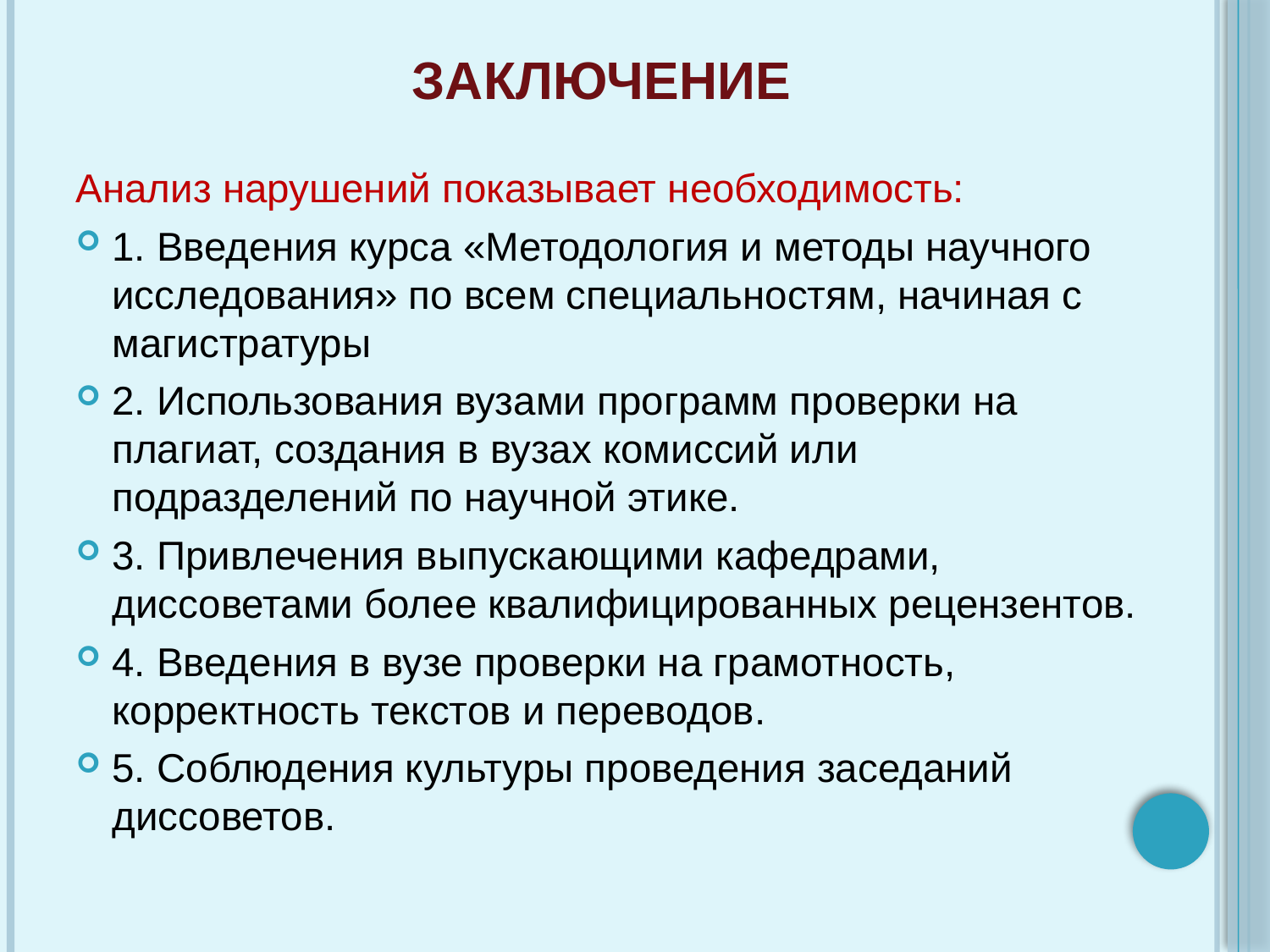

# Заключение
Анализ нарушений показывает необходимость:
1. Введения курса «Методология и методы научного исследования» по всем специальностям, начиная с магистратуры
2. Использования вузами программ проверки на плагиат, создания в вузах комиссий или подразделений по научной этике.
3. Привлечения выпускающими кафедрами, диссоветами более квалифицированных рецензентов.
4. Введения в вузе проверки на грамотность, корректность текстов и переводов.
5. Соблюдения культуры проведения заседаний диссоветов.